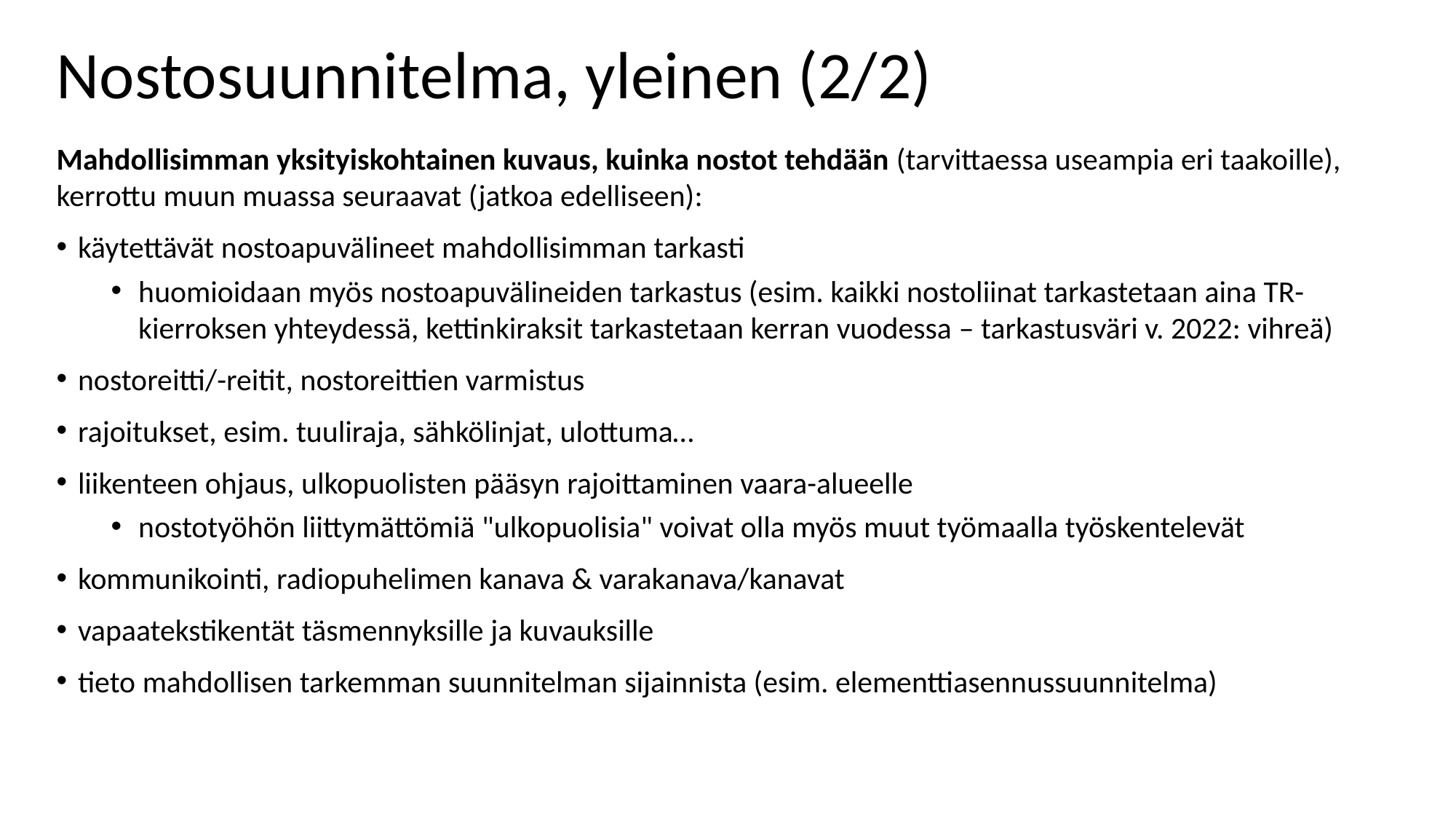

# Nostosuunnitelma, yleinen (2/2)
Mahdollisimman yksityiskohtainen kuvaus, kuinka nostot tehdään (tarvittaessa useampia eri taakoille), kerrottu muun muassa seuraavat (jatkoa edelliseen):
käytettävät nostoapuvälineet mahdollisimman tarkasti
huomioidaan myös nostoapuvälineiden tarkastus (esim. kaikki nostoliinat tarkastetaan aina TR-kierroksen yhteydessä, kettinkiraksit tarkastetaan kerran vuodessa – tarkastusväri v. 2022: vihreä)
nostoreitti/-reitit, nostoreittien varmistus
rajoitukset, esim. tuuliraja, sähkölinjat, ulottuma…
liikenteen ohjaus, ulkopuolisten pääsyn rajoittaminen vaara-alueelle
nostotyöhön liittymättömiä "ulkopuolisia" voivat olla myös muut työmaalla työskentelevät
kommunikointi, radiopuhelimen kanava & varakanava/kanavat
vapaatekstikentät täsmennyksille ja kuvauksille
tieto mahdollisen tarkemman suunnitelman sijainnista (esim. elementtiasennussuunnitelma)